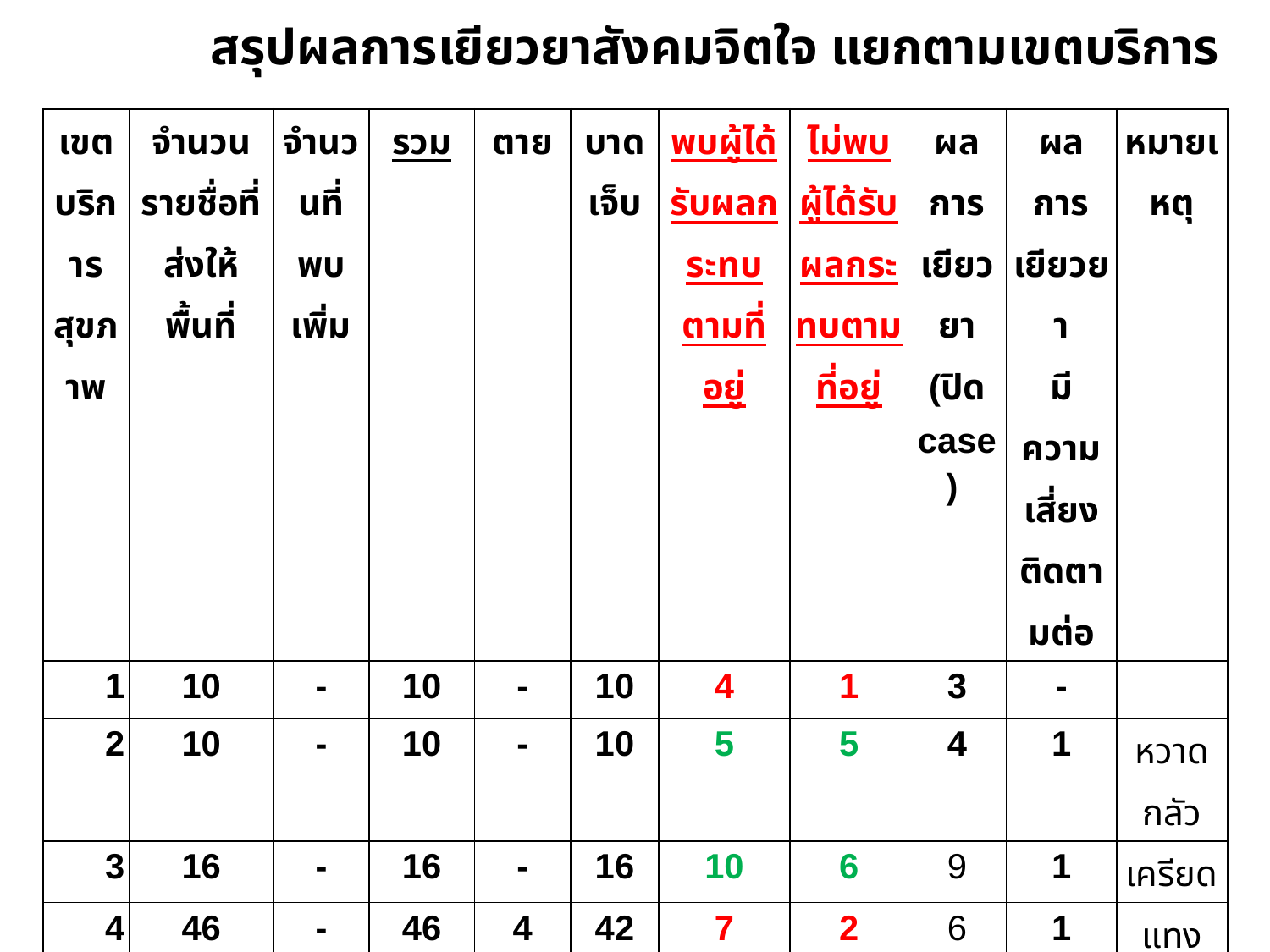

สรุปผลการเยียวยาสังคมจิตใจ แยกตามเขตบริการ
| เขตบริการสุขภาพ | จำนวนรายชื่อที่ส่งให้พื้นที่ | จำนวนที่พบเพิ่ม | รวม | ตาย | บาด เจ็บ | พบผู้ได้รับผลกระทบตามที่อยู่ | ไม่พบ ผู้ได้รับผลกระทบตามที่อยู่ | ผลการเยียวยา (ปิด case) | ผลการเยียวยา มีความเสี่ยงติดตามต่อ | หมายเหตุ |
| --- | --- | --- | --- | --- | --- | --- | --- | --- | --- | --- |
| 1 | 10 | - | 10 | - | 10 | 4 | 1 | 3 | - |  |
| 2 | 10 | - | 10 | - | 10 | 5 | 5 | 4 | 1 | หวาดกลัว |
| 3 | 16 | - | 16 | - | 16 | 10 | 6 | 9 | 1 | เครียด |
| 4 | 46 | - | 46 | 4 | 42 | 7 | 2 | 6 | 1 | แทงปอด |
| 5 | 29 | - | 29 | - | 29 | 15 | 6 | 15 | - |  |
| 6 | 38 | 26 | 64 | 3 | 61 | 38 | 24 | 33 | 5 |  |